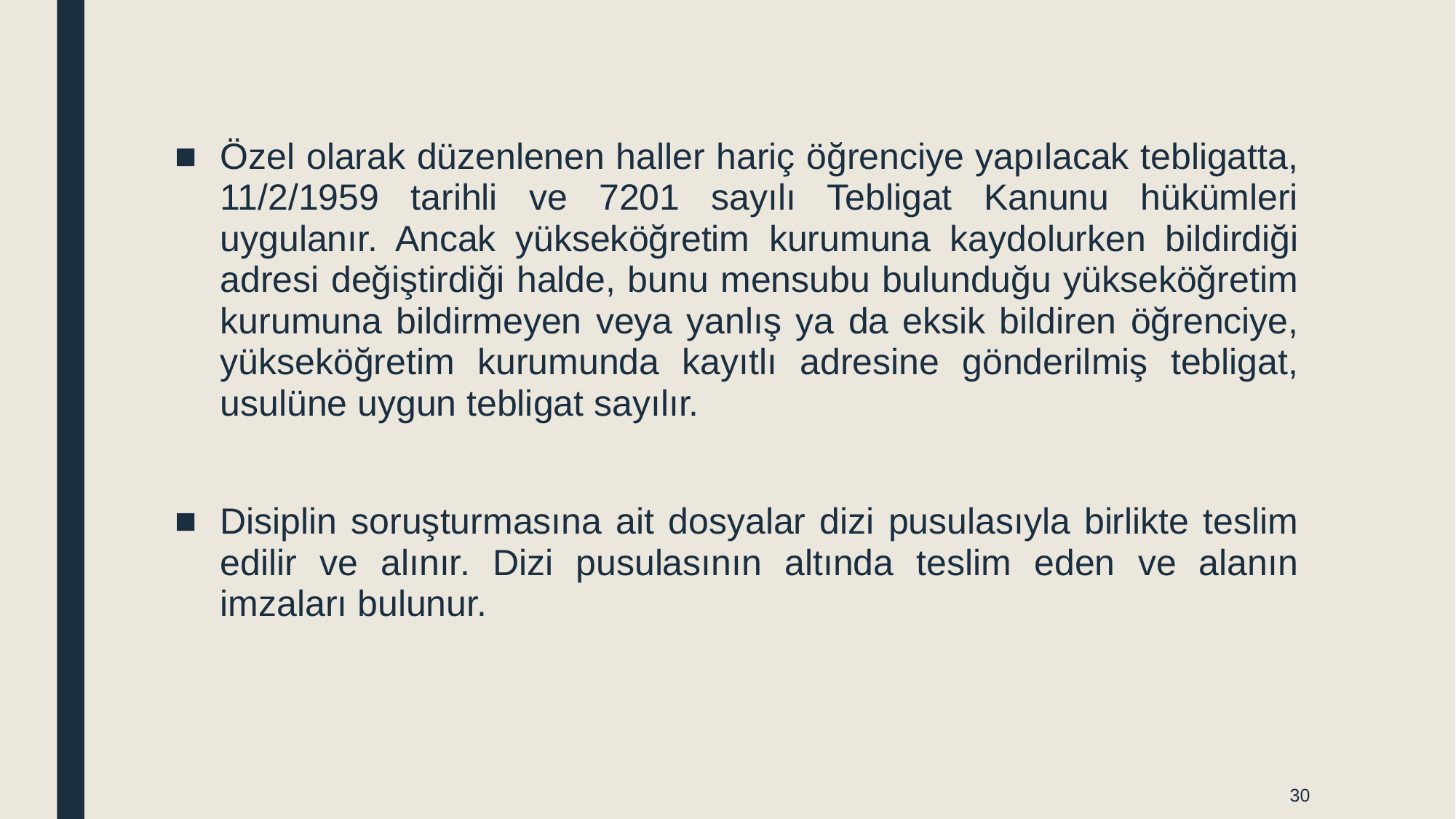

Özel olarak düzenlenen haller hariç öğrenciye yapılacak tebligatta, 11/2/1959 tarihli ve 7201 sayılı Tebligat Kanunu hükümleri uygulanır. Ancak yükseköğretim kurumuna kaydolurken bildirdiği adresi değiştirdiği halde, bunu mensubu bulunduğu yükseköğretim kurumuna bildirmeyen veya yanlış ya da eksik bildiren öğrenciye, yükseköğretim kurumunda kayıtlı adresine gönderilmiş tebligat, usulüne uygun tebligat sayılır.

Disiplin soruşturmasına ait dosyalar dizi pusulasıyla birlikte teslim edilir ve alınır. Dizi pusulasının altında teslim eden ve alanın imzaları bulunur.

30